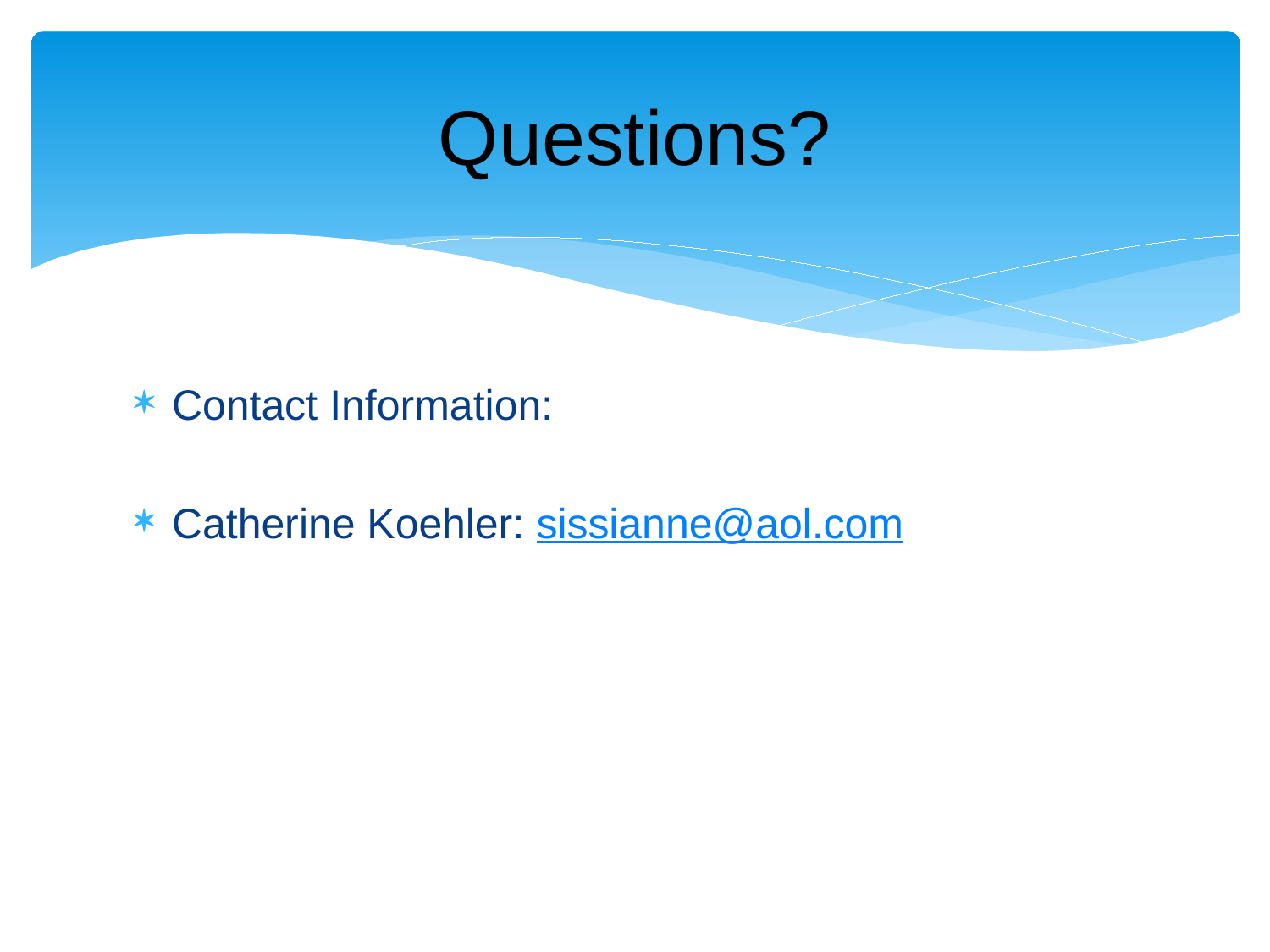

# Questions?
Contact Information:

Catherine Koehler: sissianne@aol.com